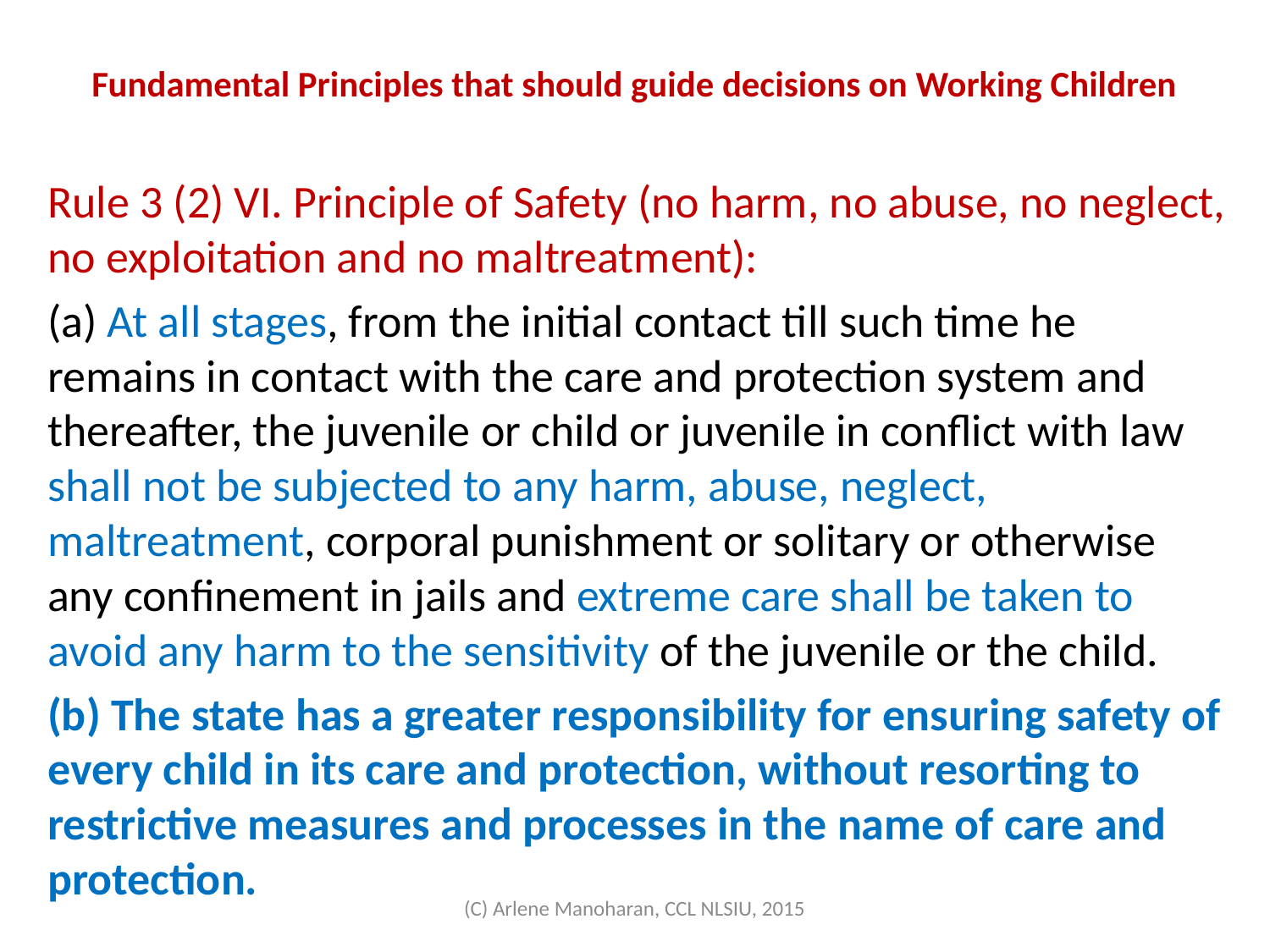

# Fundamental Principles that should guide decisions on Working Children
Rule 3 (2) VI. Principle of Safety (no harm, no abuse, no neglect, no exploitation and no maltreatment):
(a) At all stages, from the initial contact till such time he remains in contact with the care and protection system and thereafter, the juvenile or child or juvenile in conflict with law shall not be subjected to any harm, abuse, neglect, maltreatment, corporal punishment or solitary or otherwise any confinement in jails and extreme care shall be taken to avoid any harm to the sensitivity of the juvenile or the child.
(b) The state has a greater responsibility for ensuring safety of every child in its care and protection, without resorting to restrictive measures and processes in the name of care and protection.

(C) Arlene Manoharan, CCL NLSIU, 2015